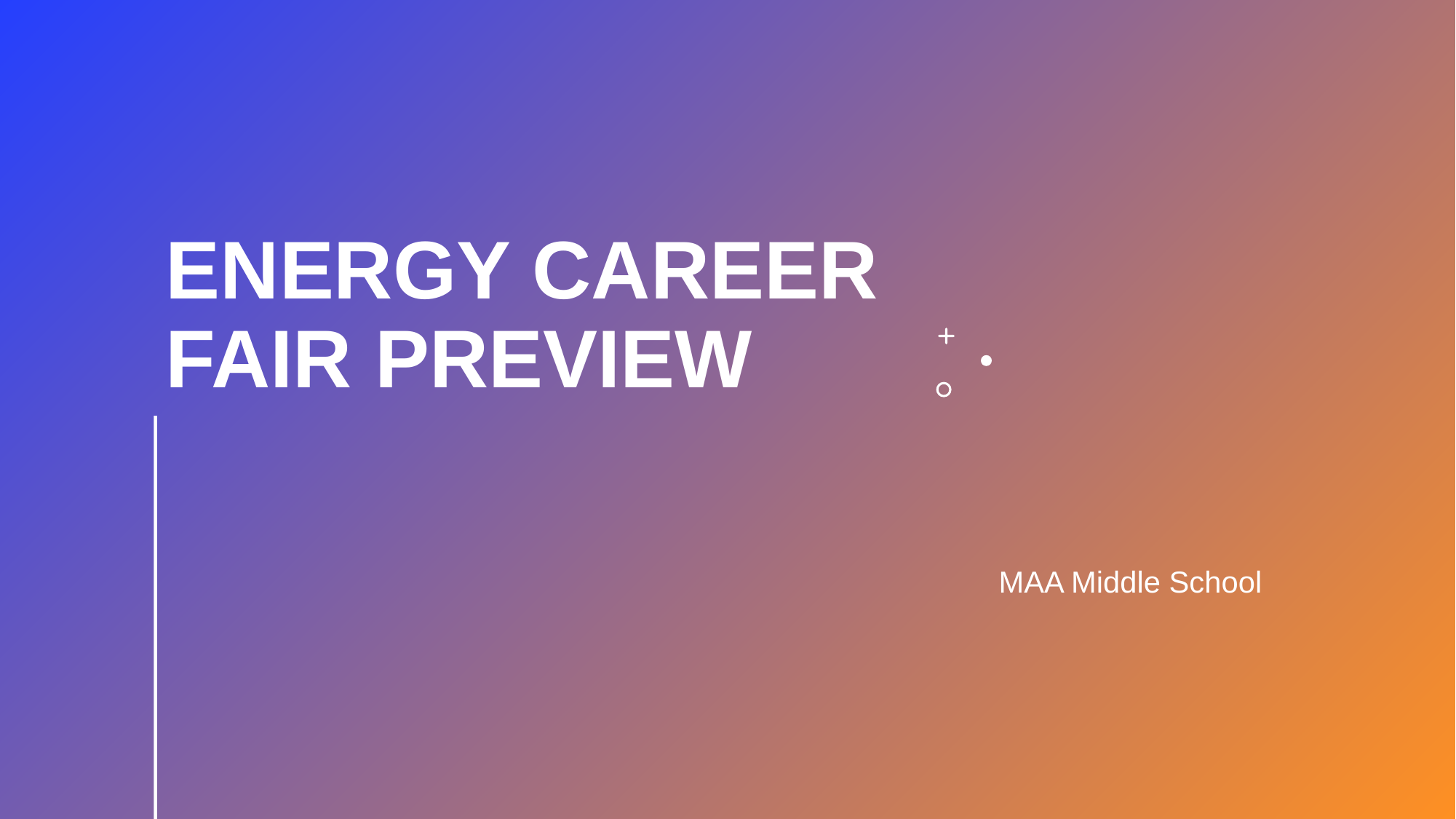

# Energy Career Fair Preview
MAA Middle School